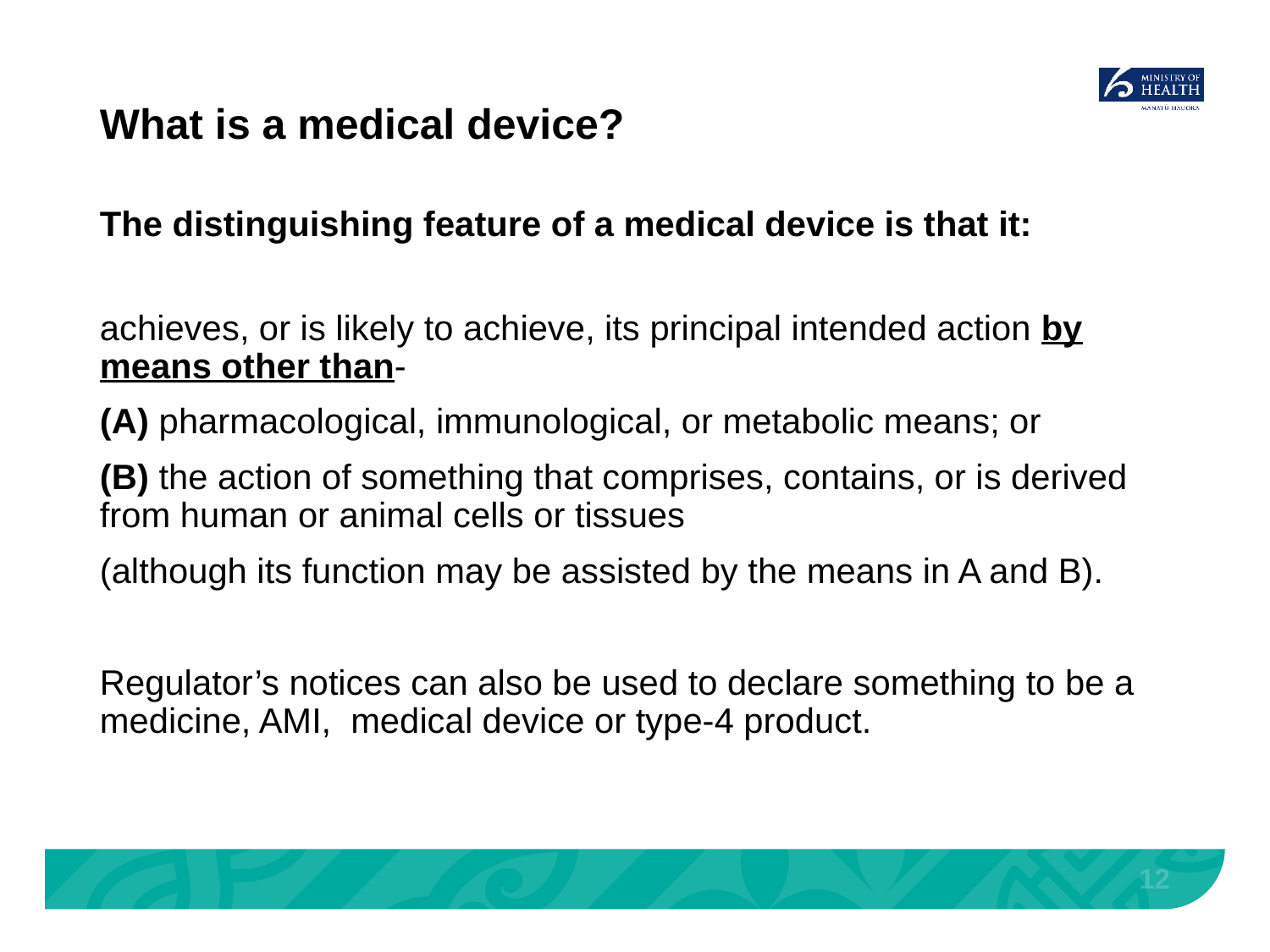

# What is a medical device?
The distinguishing feature of a medical device is that it:

achieves, or is likely to achieve, its principal intended action by means other than-
(A) pharmacological, immunological, or metabolic means; or
(B) the action of something that comprises, contains, or is derived from human or animal cells or tissues
(although its function may be assisted by the means in A and B).

Regulator’s notices can also be used to declare something to be a medicine, AMI,  medical device or type-4 product.